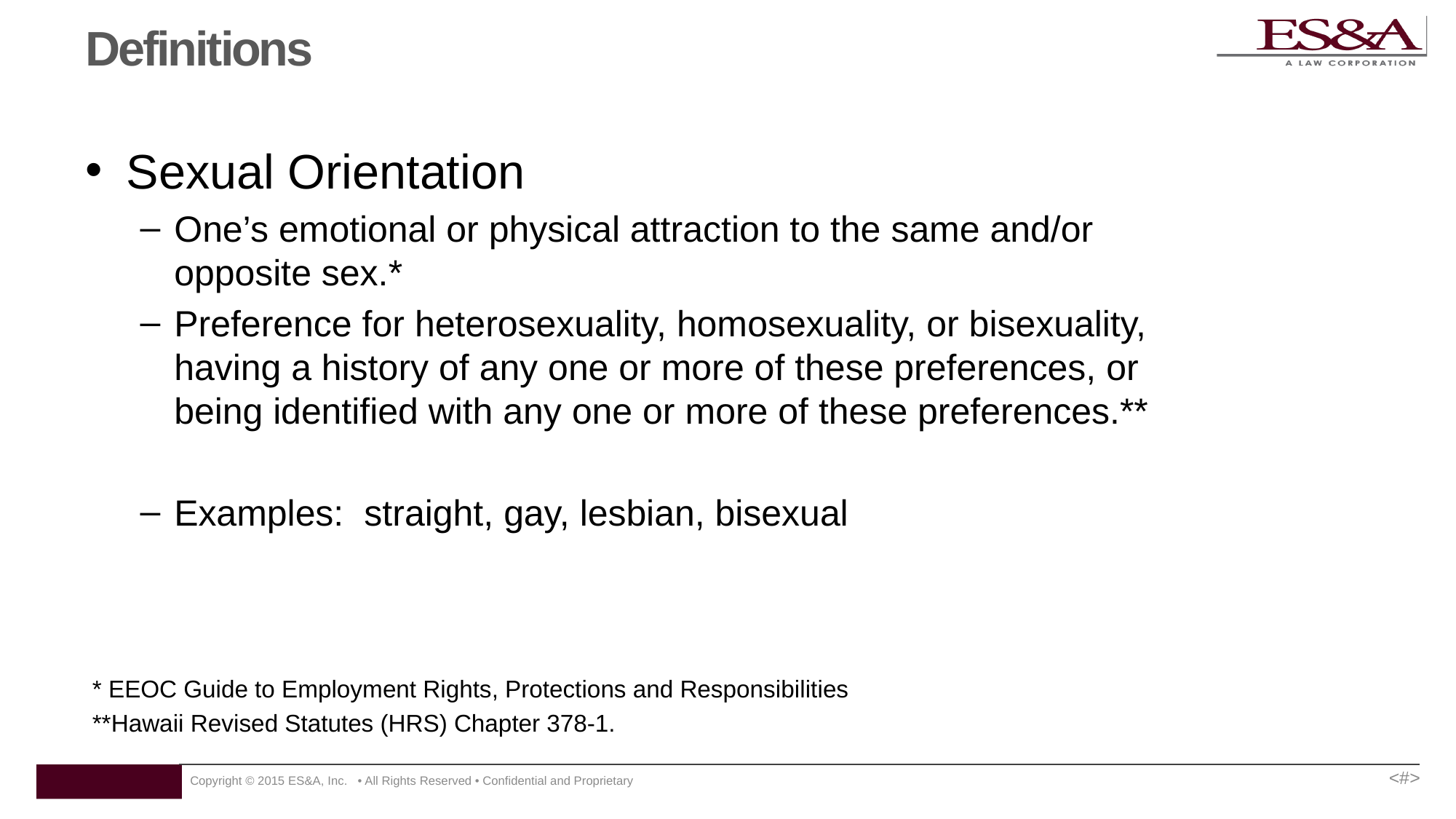

# Definitions
Sexual Orientation
One’s emotional or physical attraction to the same and/or opposite sex.*
Preference for heterosexuality, homosexuality, or bisexuality, having a history of any one or more of these preferences, or being identified with any one or more of these preferences.**

Examples:  straight, gay, lesbian, bisexual

* EEOC Guide to Employment Rights, Protections and Responsibilities
**Hawaii Revised Statutes (HRS) Chapter 378-1.